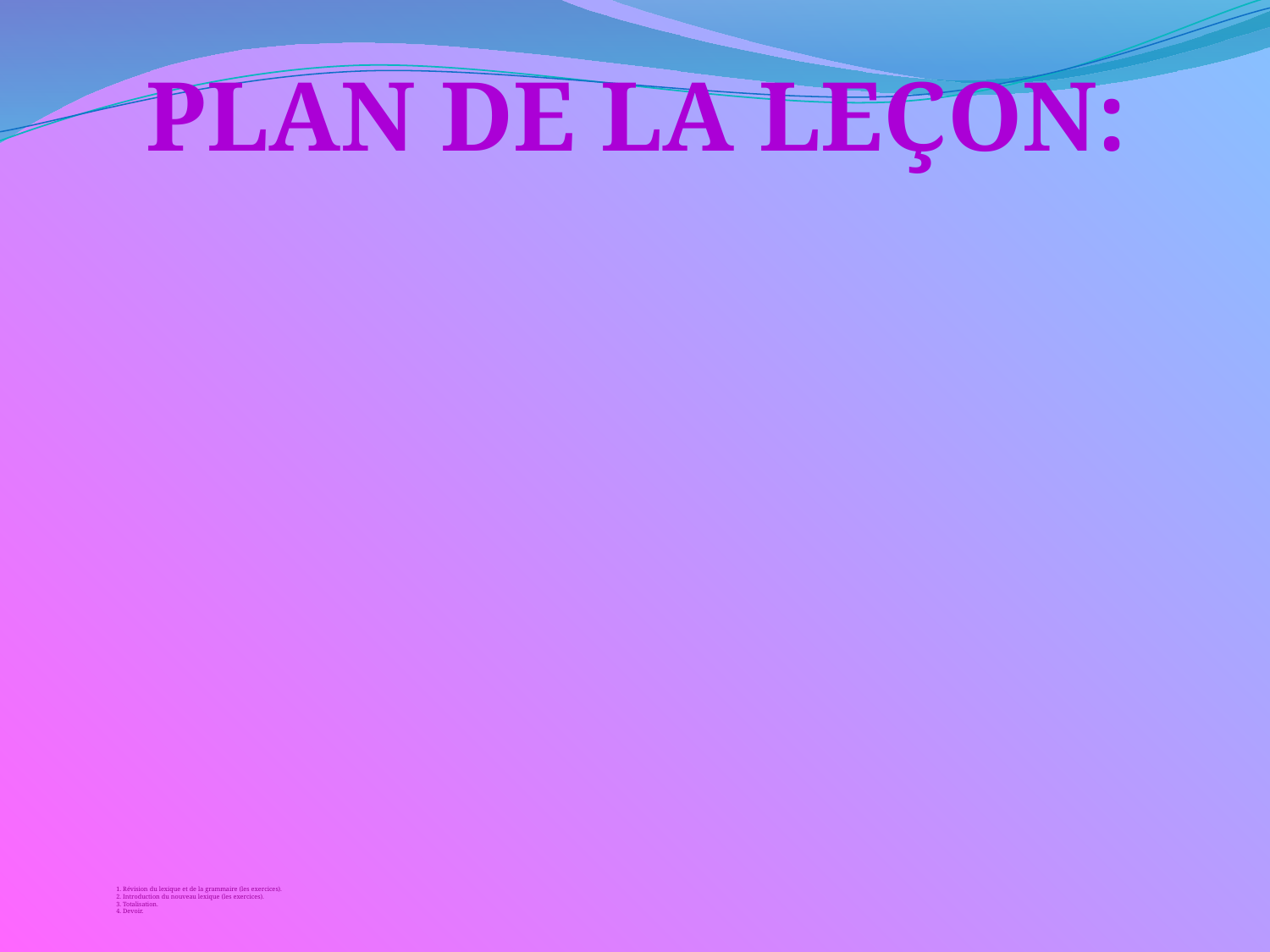

Plan de la leçon:

# 1. Révision du lexique et de la grammaire (les exercices). 2. Introduction du nouveau lexique (les exercices). 3. Totalisation. 4. Devoir.